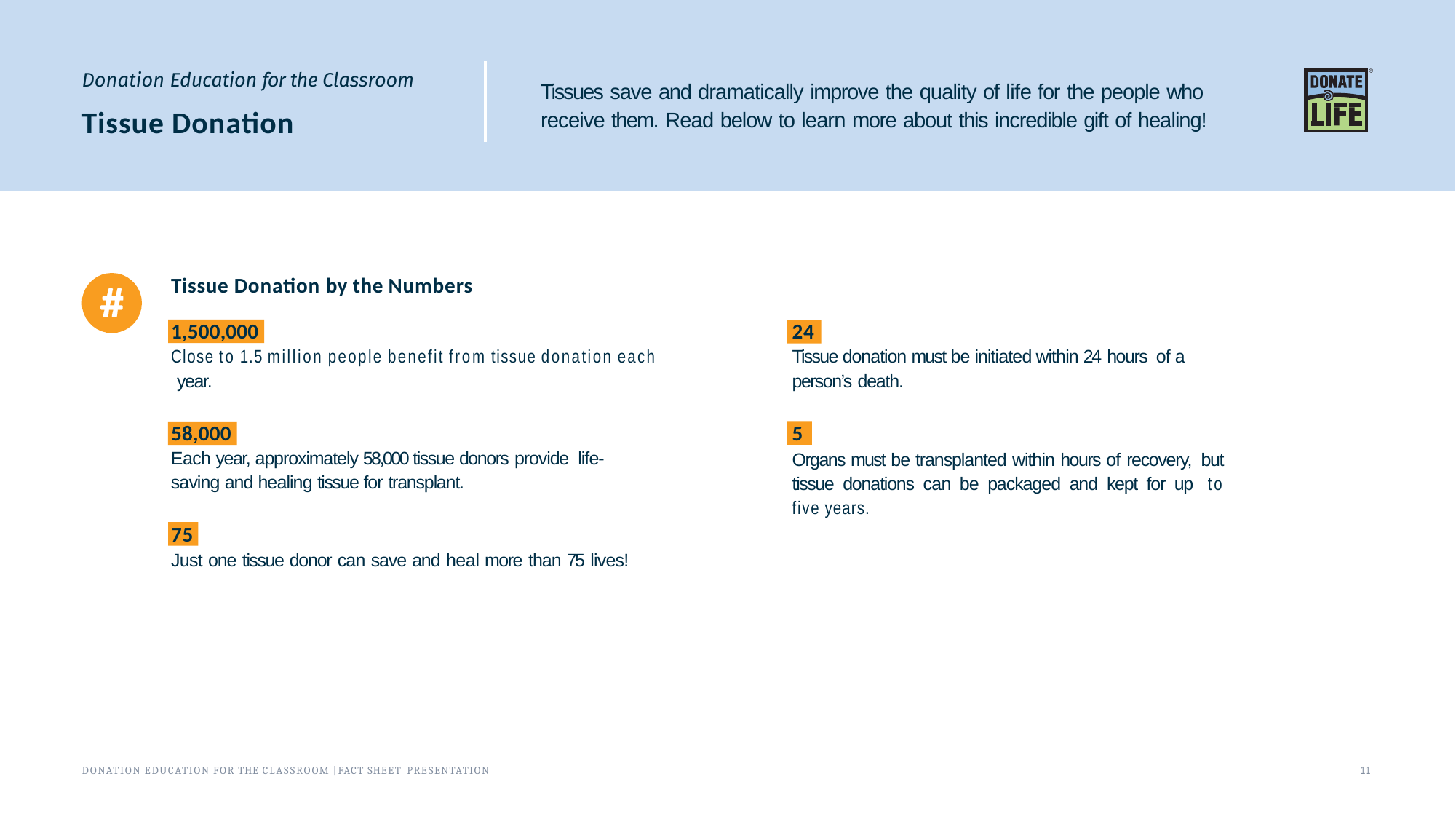

Donation Education for the Classroom
Tissue Donation

Tissues save and dramatically improve the quality of life for the people who  receive them. Read below to learn more about this incredible gift of healing!

Tissue Donation by the Numbers

1,500,000
24
Close to 1.5 million people benefit from tissue donation each  year.
Tissue donation must be initiated within 24 hours  of a person’s death.
5
Organs must be transplanted within hours of recovery,  but tissue donations can be packaged and kept for up  to five years.

58,000
Each year, approximately 58,000 tissue donors provide  life-saving and healing tissue for transplant.
75
Just one tissue donor can save and heal more than 75 lives!

DONATION EDUCATION FOR THE CLASSROOM | FACT SHEET PRESENTATION
11